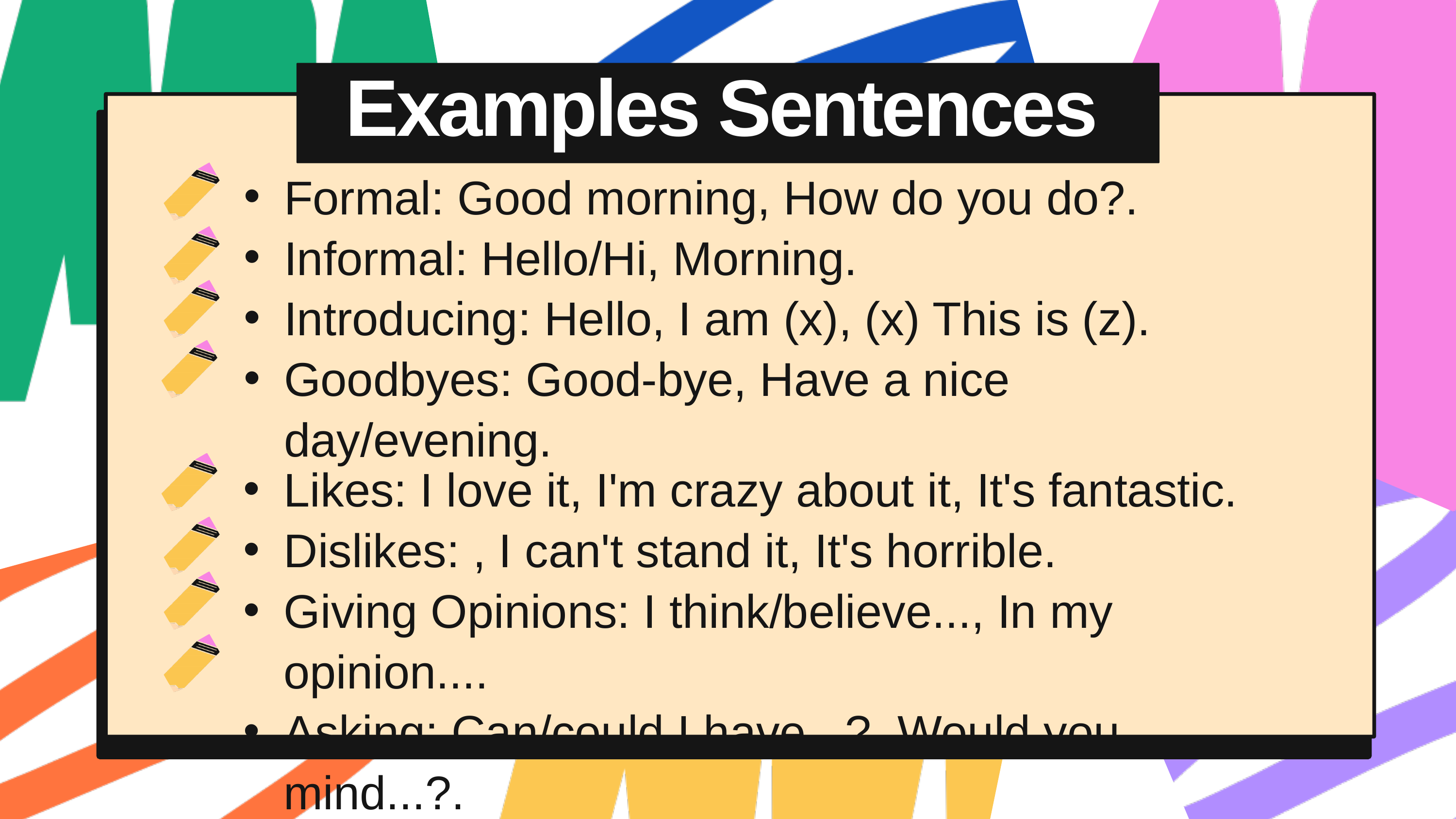

Examples Sentences

Formal: Good morning, How do you do?.
Informal: Hello/Hi, Morning.
Introducing: Hello, I am (x), (x) This is (z).
Goodbyes: Good-bye, Have a nice day/evening.

Likes: I love it, I'm crazy about it, It's fantastic.
Dislikes: , I can't stand it, It's horrible.
Giving Opinions: I think/believe..., In my opinion....
Asking: Can/could I have...?, Would you mind...?.